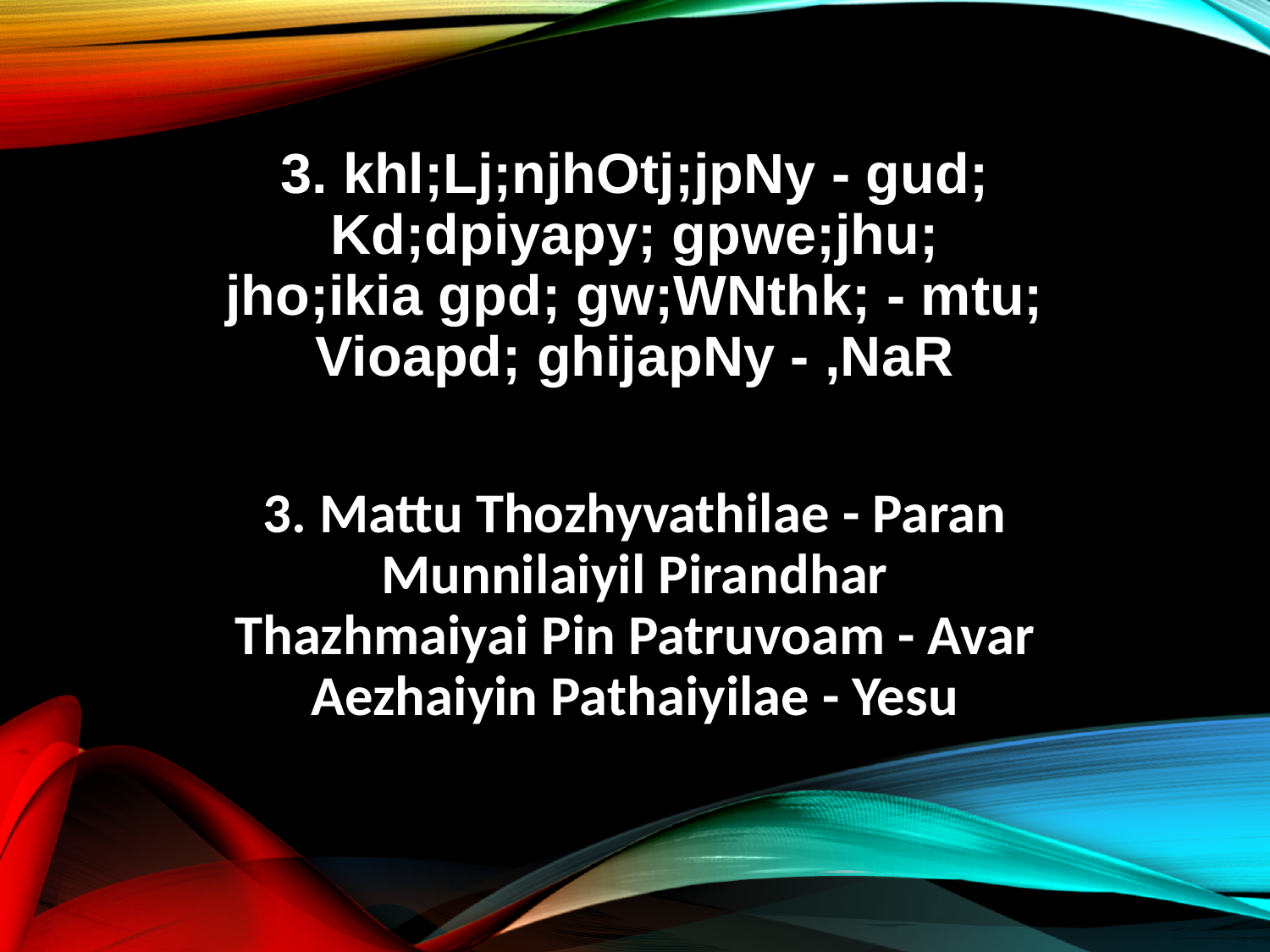

3. khl;Lj;njhOtj;jpNy - gud;
Kd;dpiyapy; gpwe;jhu;
jho;ikia gpd; gw;WNthk; - mtu;
Vioapd; ghijapNy - ,NaR

3. Mattu Thozhyvathilae - Paran
Munnilaiyil Pirandhar
Thazhmaiyai Pin Patruvoam - Avar
Aezhaiyin Pathaiyilae - Yesu